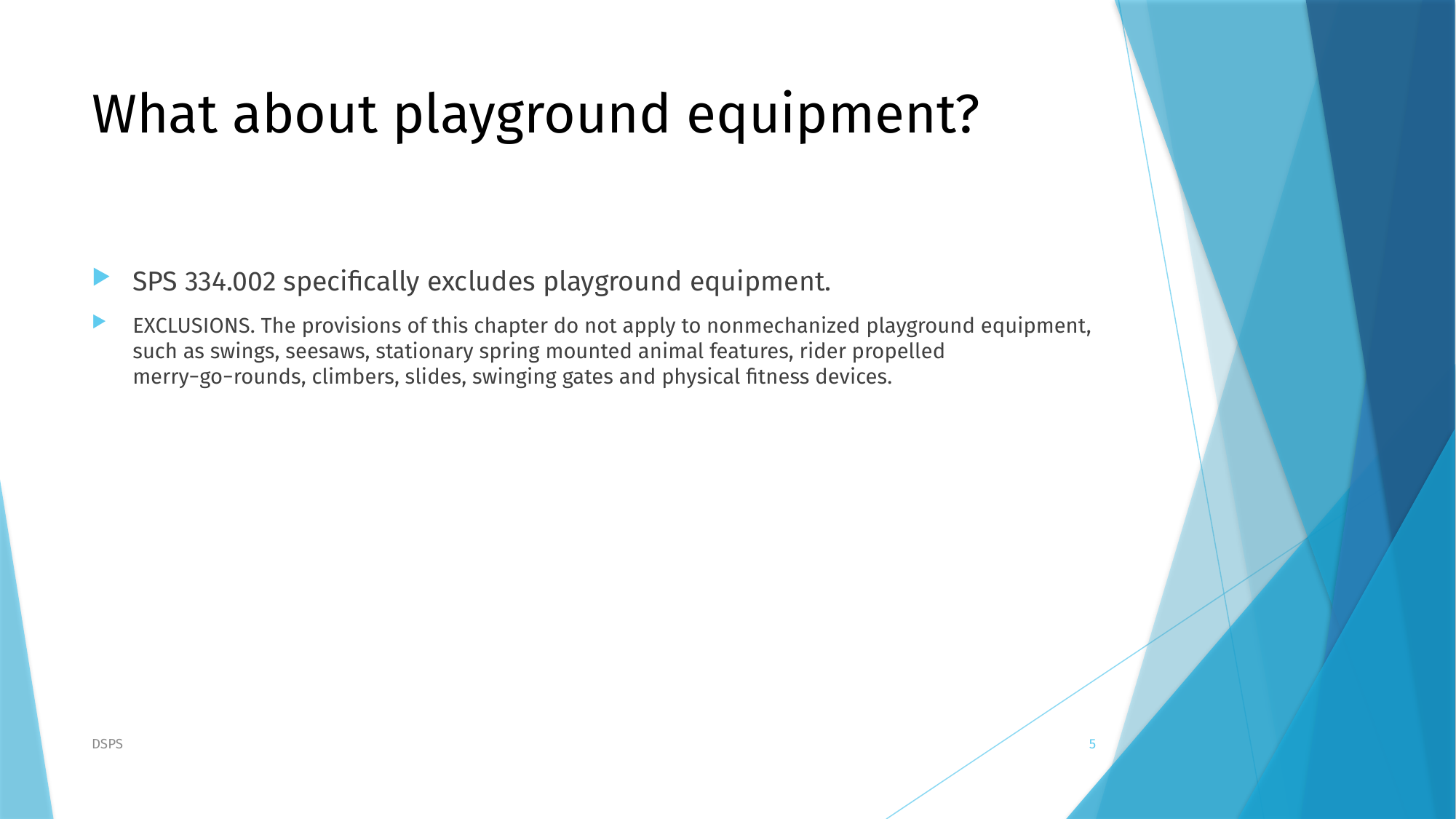

# What about playground equipment?
SPS 334.002 specifically excludes playground equipment.
EXCLUSIONS. The provisions of this chapter do not apply to nonmechanized playground equipment, such as swings, seesaws, stationary spring mounted animal features, rider propelled merry−go−rounds, climbers, slides, swinging gates and physical fitness devices.

DSPS
5